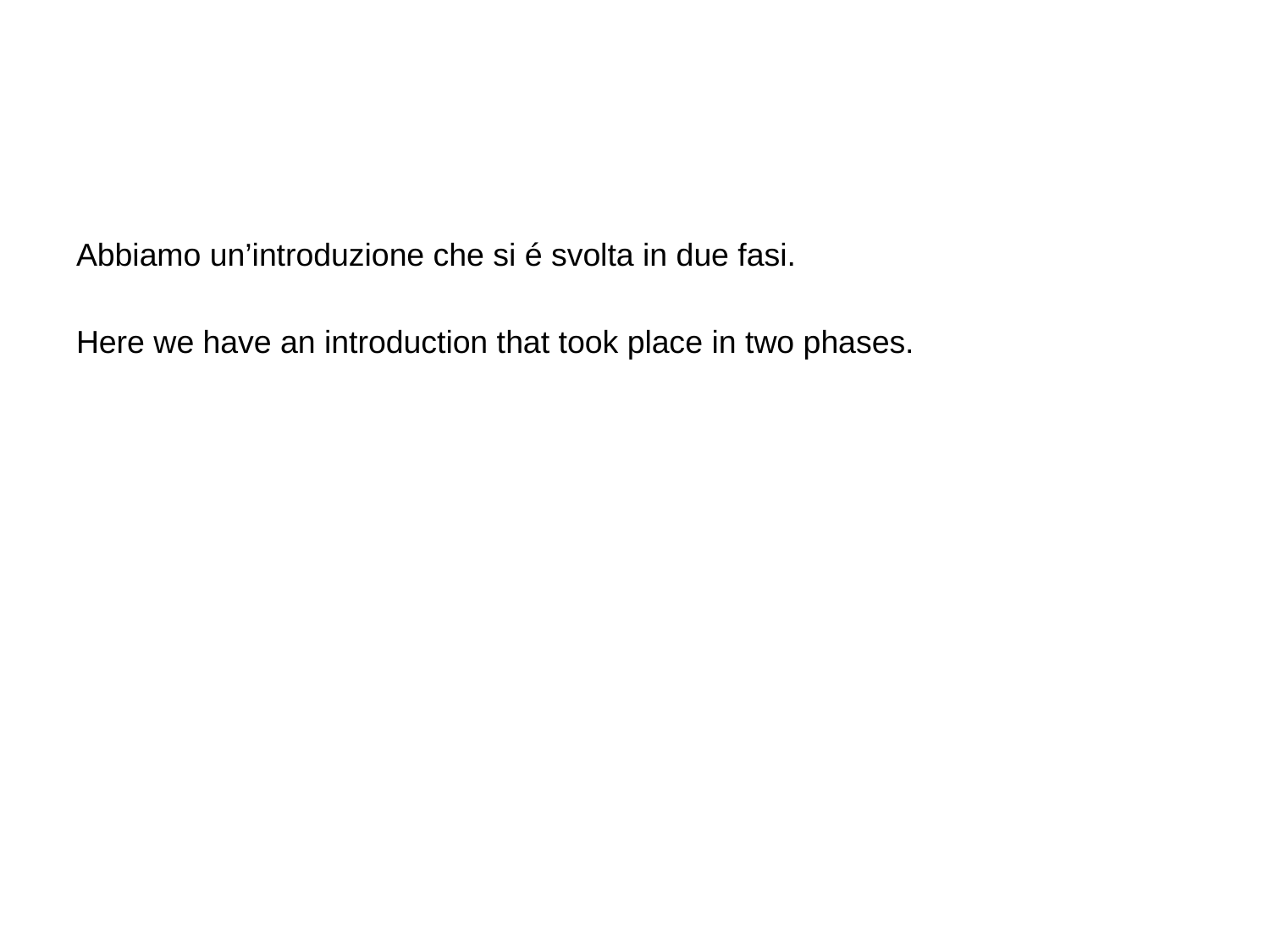

#
Abbiamo un’introduzione che si é svolta in due fasi.

Here we have an introduction that took place in two phases.